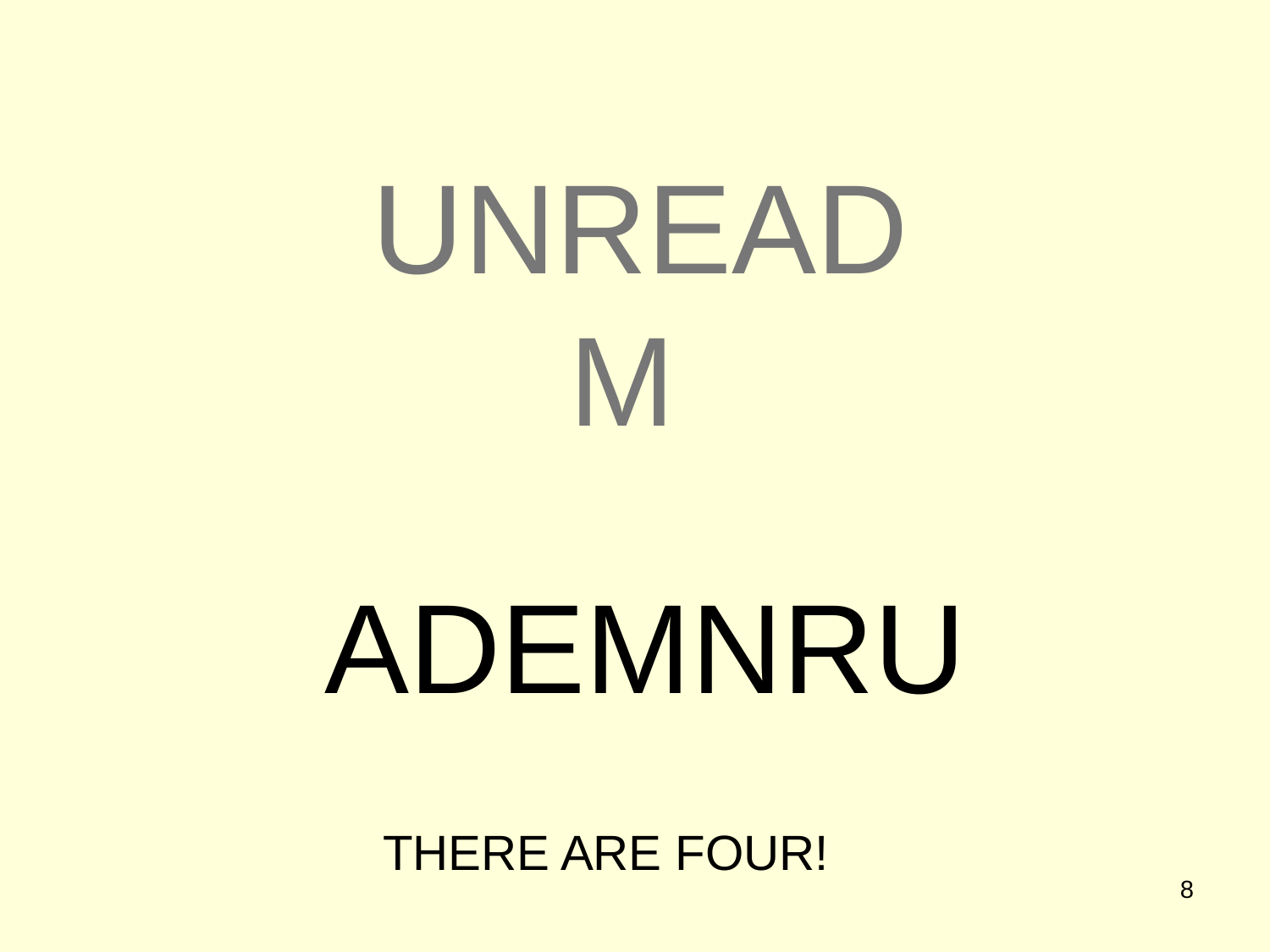

# UNREAD M
ADEMNRU
THERE ARE FOUR!
8